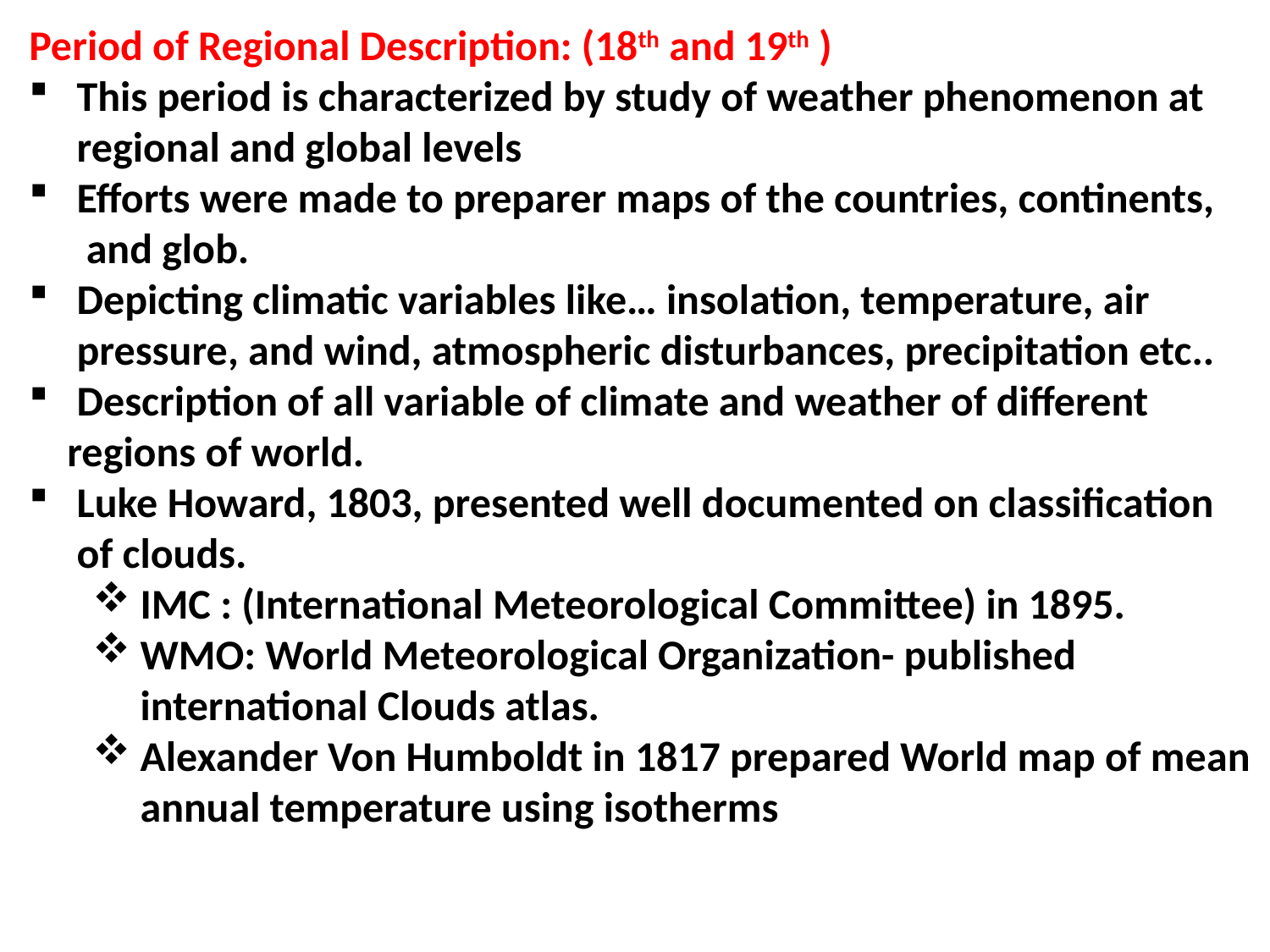

Period of Regional Description: (18th and 19th )
This period is characterized by study of weather phenomenon at
     regional and global levels
Efforts were made to preparer maps of the countries, continents,
      and glob.
Depicting climatic variables like… insolation, temperature, air
     pressure, and wind, atmospheric disturbances, precipitation etc..
Description of all variable of climate and weather of different
    regions of world.
Luke Howard, 1803, presented well documented on classification
     of clouds.
IMC : (International Meteorological Committee) in 1895.
WMO: World Meteorological Organization- published
     international Clouds atlas.
Alexander Von Humboldt in 1817 prepared World map of mean
     annual temperature using isotherms